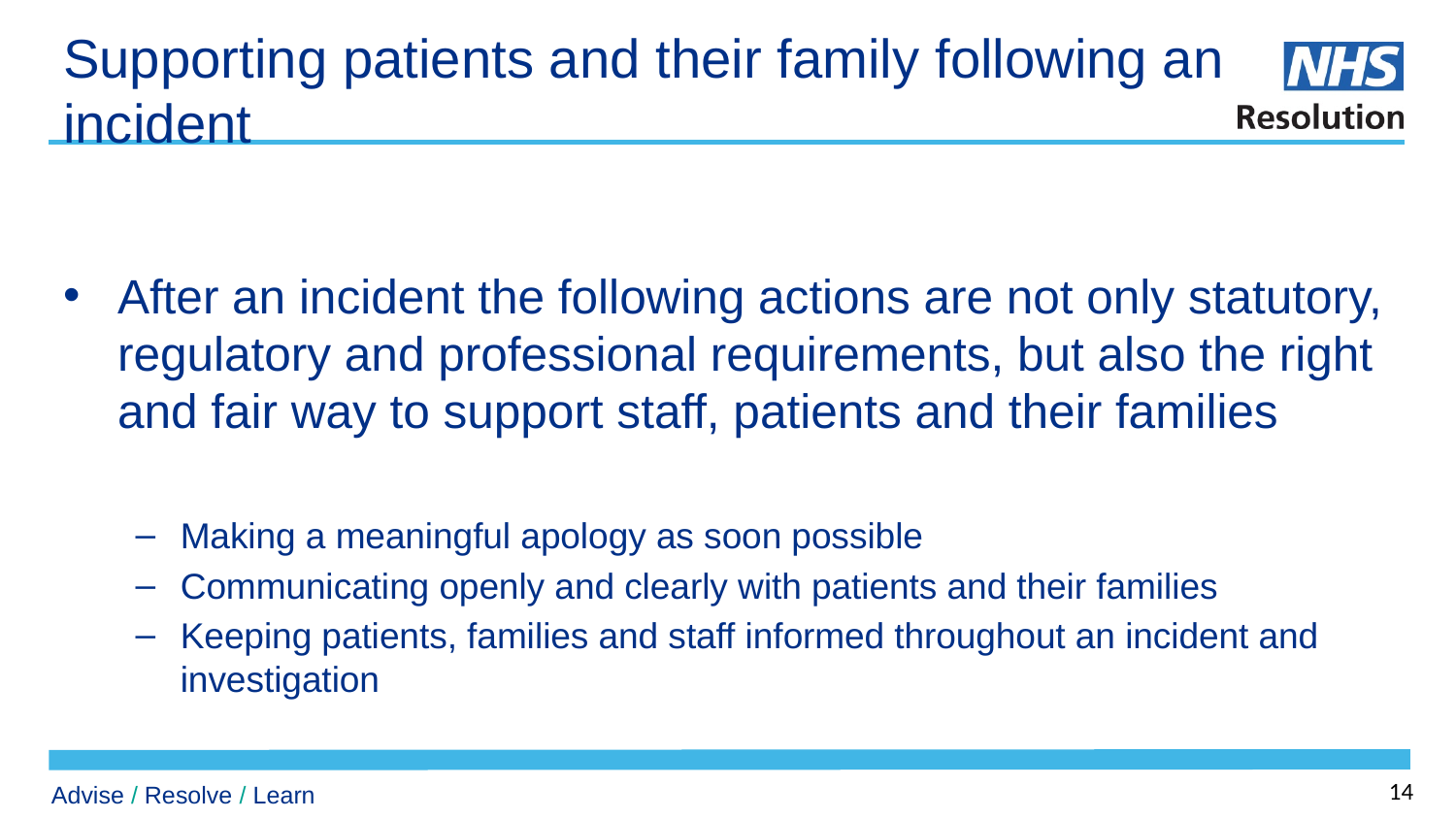

# Supporting patients and their family following an incident

After an incident the following actions are not only statutory, regulatory and professional requirements, but also the right and fair way to support staff, patients and their families

Making a meaningful apology as soon possible
Communicating openly and clearly with patients and their families
Keeping patients, families and staff informed throughout an incident and investigation